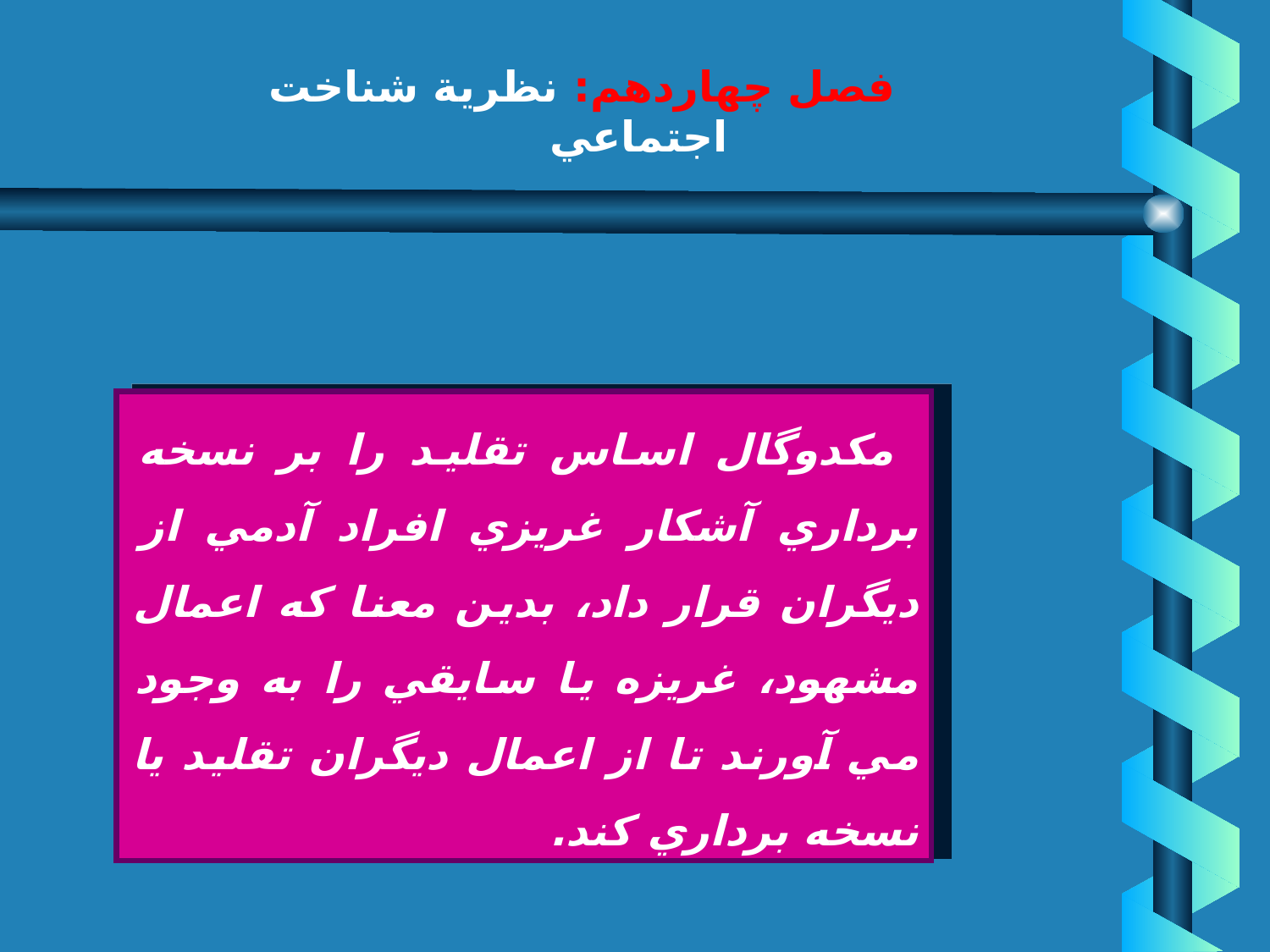

# فصل چهاردهم: نظرية شناخت اجتماعي
جنبة غريزي تقليد
 مكدوگال اساس تقليد را بر نسخه برداري آشكار غريزي افراد آدمي از ديگران قرار داد، بدين معنا كه اعمال مشهود، غريزه يا سايقي را به وجود مي آورند تا از اعمال ديگران تقليد يا نسخه برداري كند.